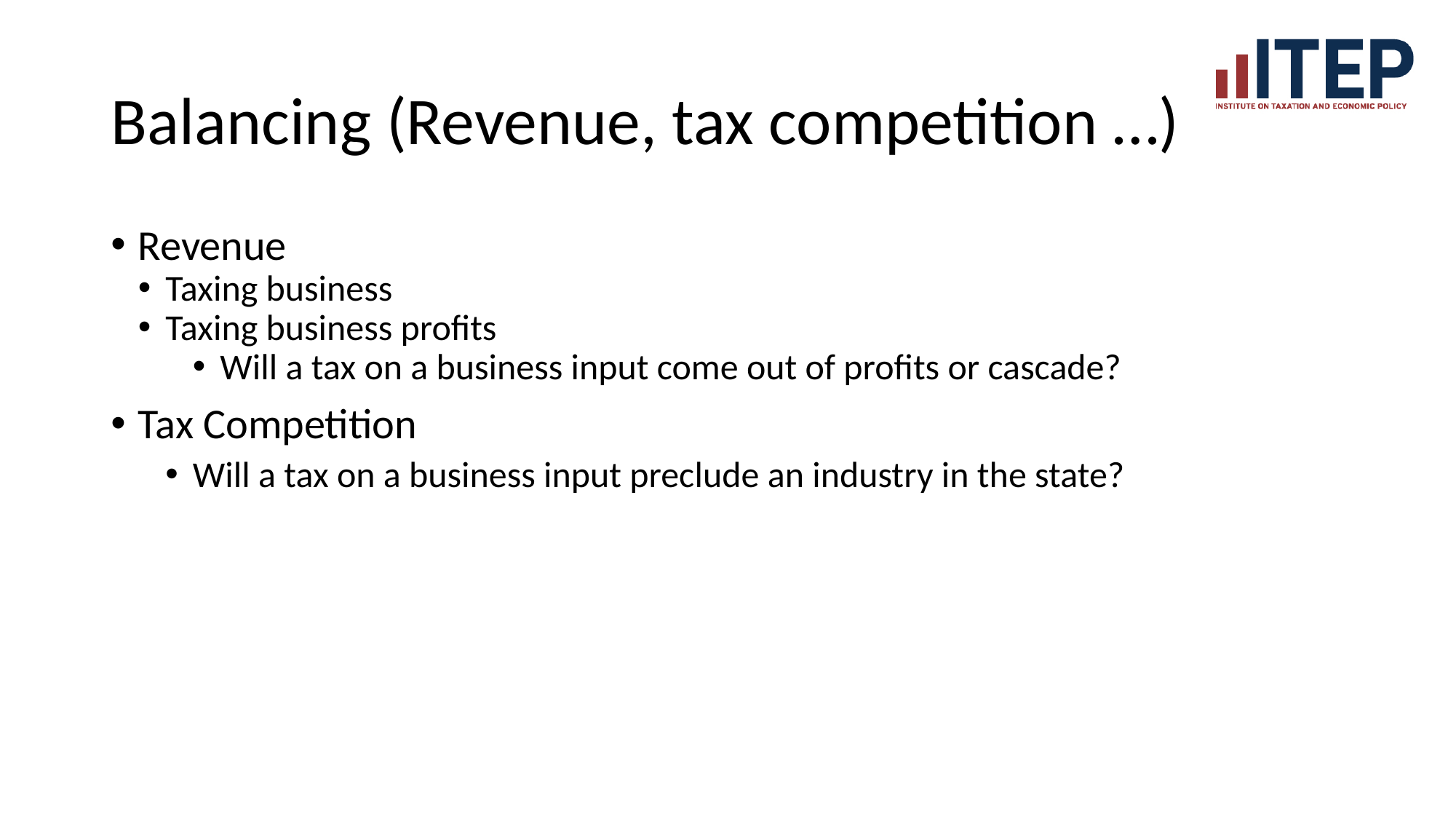

# Balancing (Revenue, tax competition …)
Revenue
Taxing business
Taxing business profits
Will a tax on a business input come out of profits or cascade?
Tax Competition
Will a tax on a business input preclude an industry in the state?